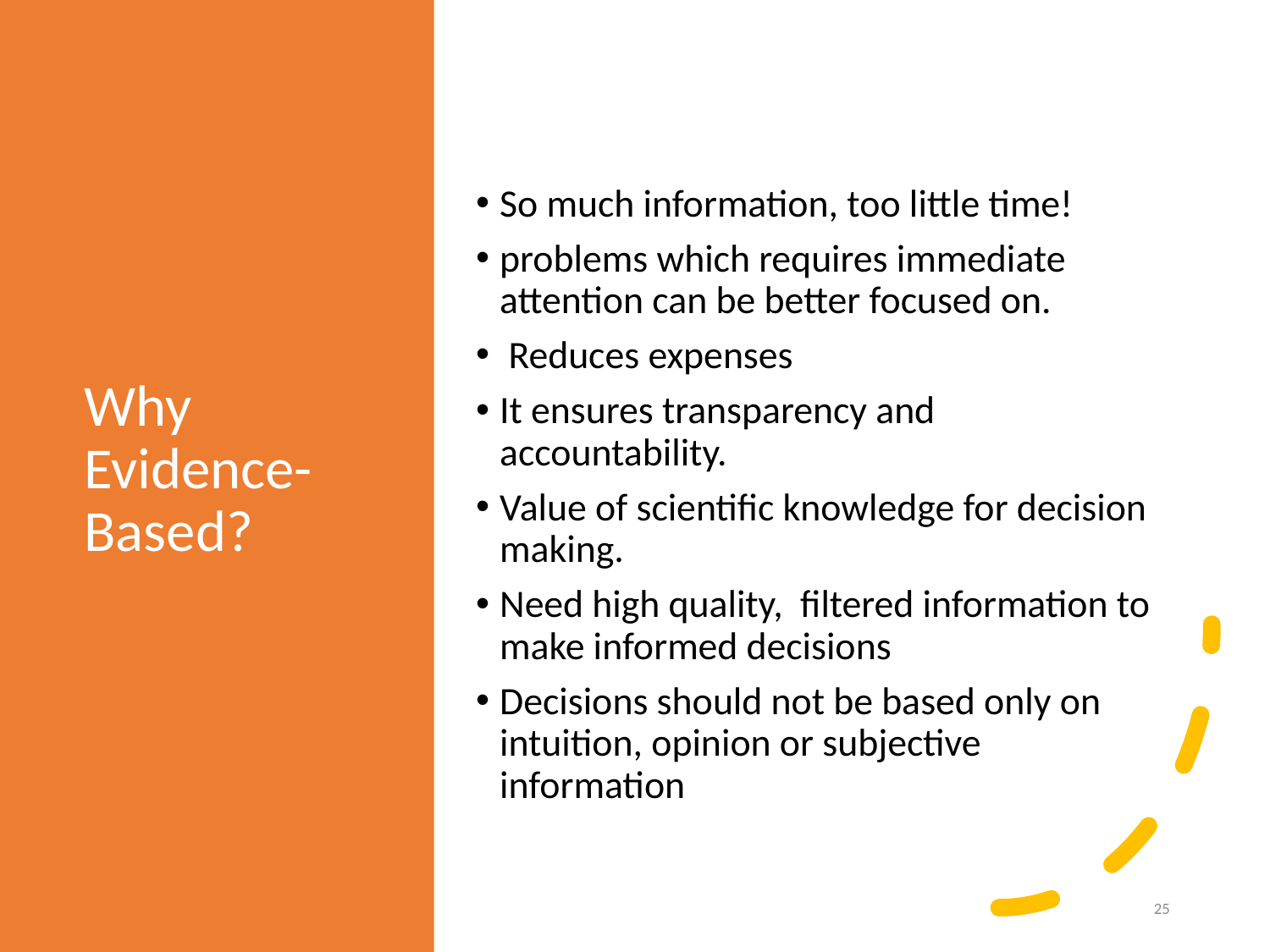

# Why Evidence-Based?
So much information, too little time!
problems which requires immediate attention can be better focused on.
 Reduces expenses
It ensures transparency and accountability.
Value of scientific knowledge for decision making.
Need high quality,  filtered information to  make informed decisions
Decisions should not be based only on intuition, opinion or subjective information

25